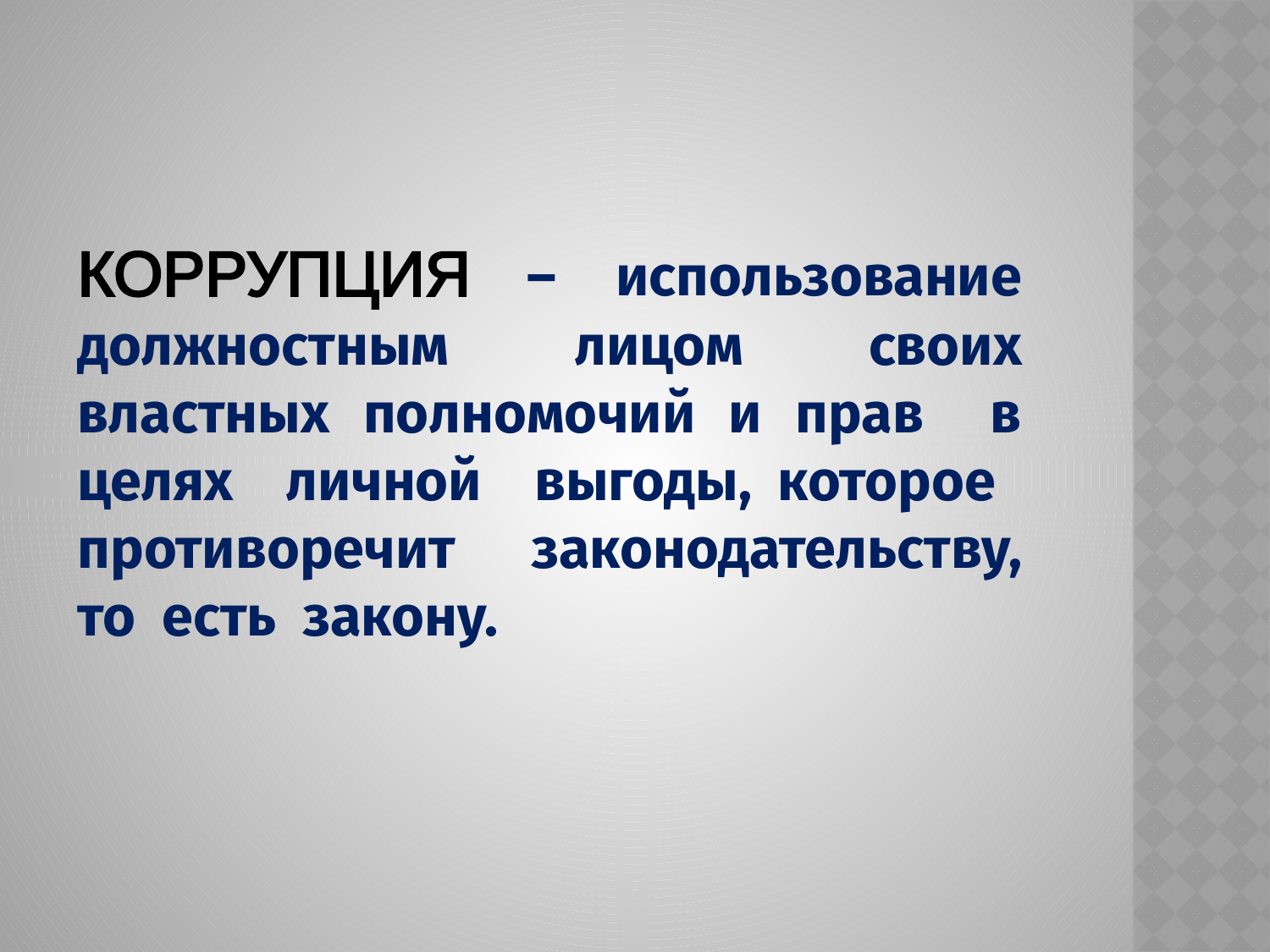

КОРРУПЦИЯ – использование должностным лицом своих властных полномочий и прав  в целях  личной  выгоды, которое  противоречит  законодательству, то  есть  закону.